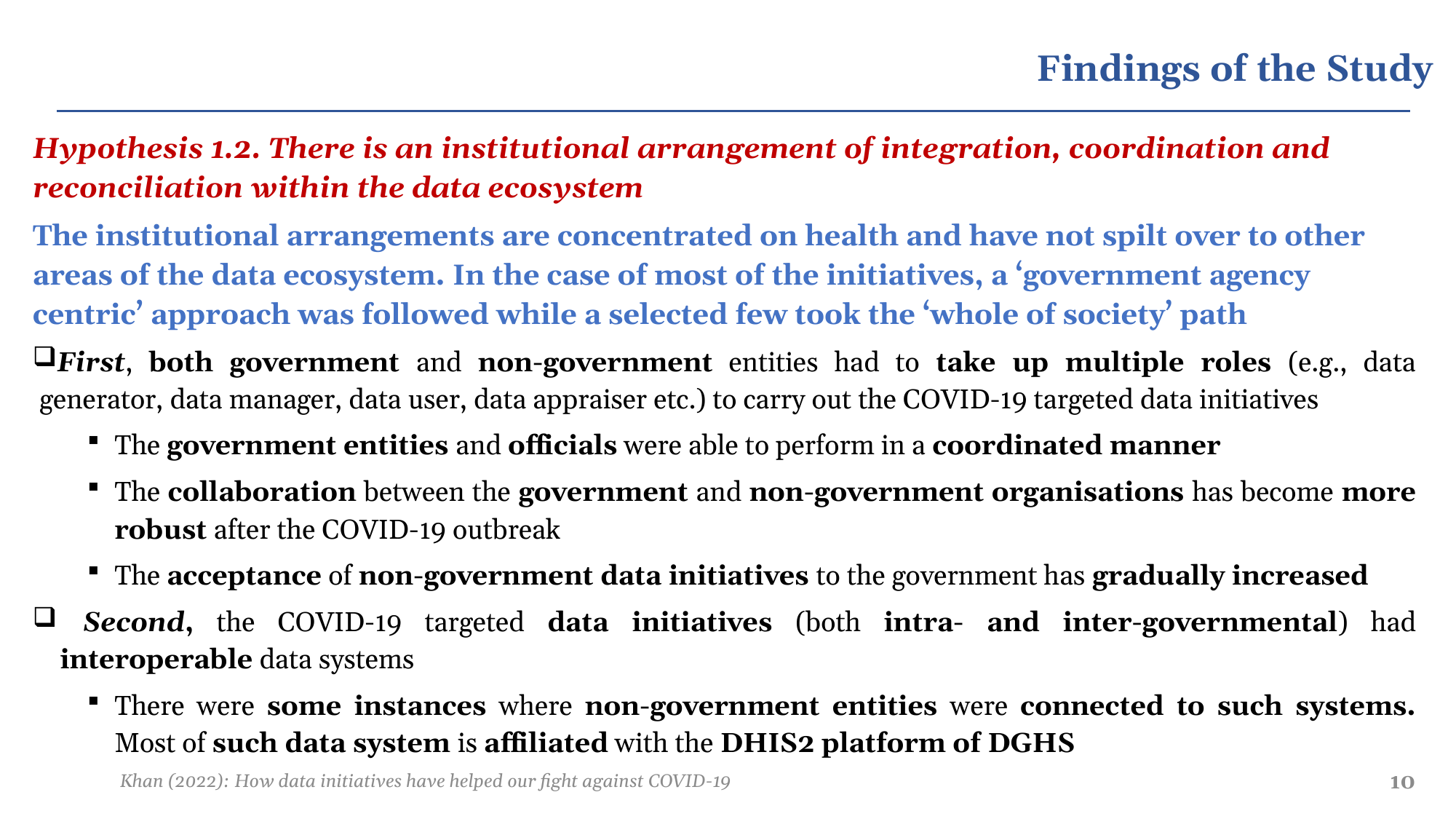

# Findings of the Study
Hypothesis 1.2. There is an institutional arrangement of integration, coordination and reconciliation within the data ecosystem
The institutional arrangements are concentrated on health and have not spilt over to other areas of the data ecosystem. In the case of most of the initiatives, a ‘government agency centric’ approach was followed while a selected few took the ‘whole of society’ path
First, both government and non-government entities had to take up multiple roles (e.g., data generator, data manager, data user, data appraiser etc.) to carry out the COVID-19 targeted data initiatives
The government entities and officials were able to perform in a coordinated manner
The collaboration between the government and non-government organisations has become more robust after the COVID-19 outbreak
The acceptance of non-government data initiatives to the government has gradually increased
 Second, the COVID-19 targeted data initiatives (both intra- and inter-governmental) had interoperable data systems
There were some instances where non-government entities were connected to such systems. Most of such data system is affiliated with the DHIS2 platform of DGHS
Khan (2022): How data initiatives have helped our fight against COVID-19
10